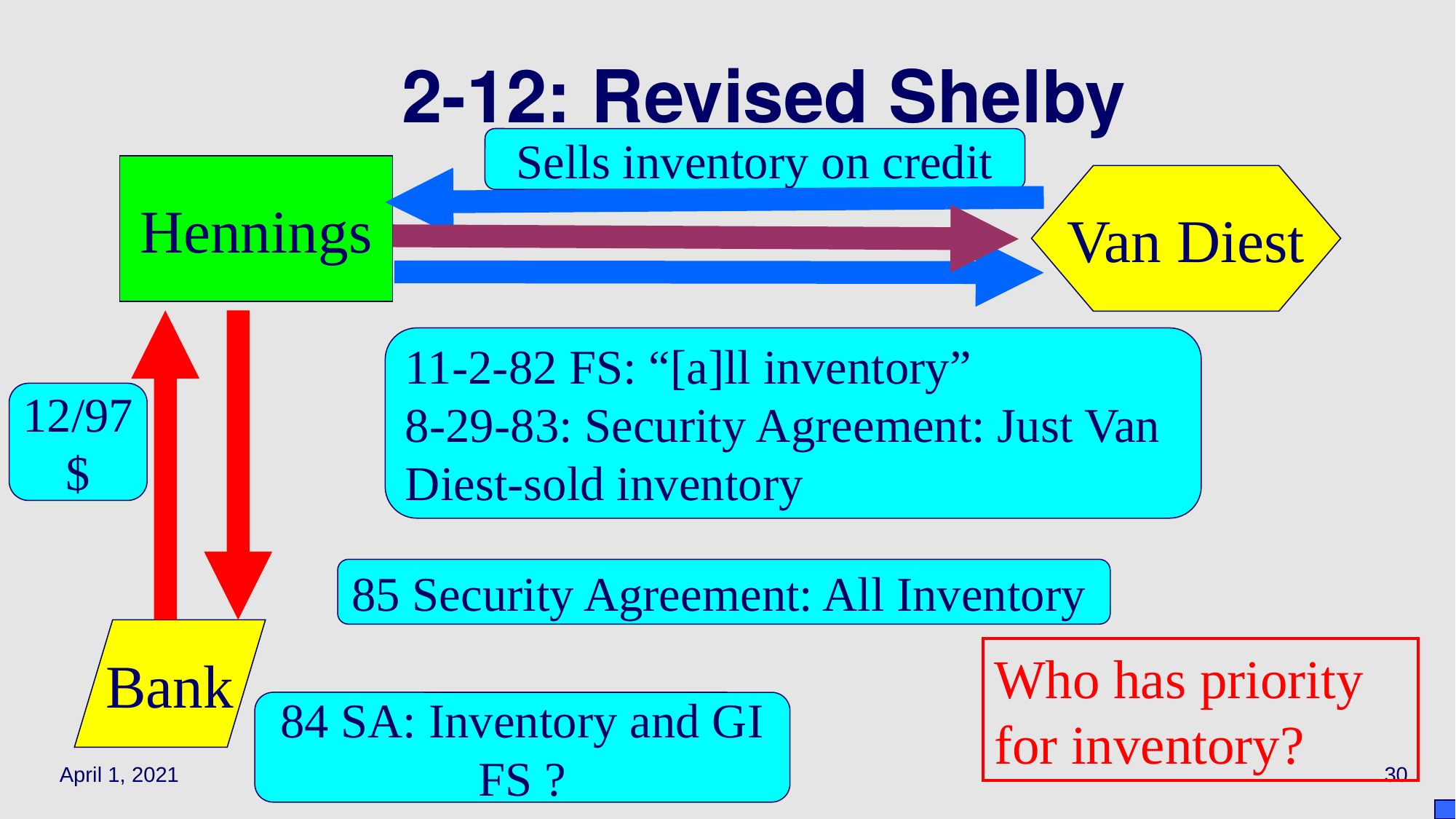

# 2-12: Revised Shelby
Sells inventory on credit
Hennings
Van Diest

11-2-82 FS: “[a]ll inventory”
8-29-83: Security Agreement: Just Van Diest-sold inventory
12/97
$
85 Security Agreement: All Inventory
Bank
Who has priority for inventory?
84 SA: Inventory and GI
FS ?
April 1, 2021
30